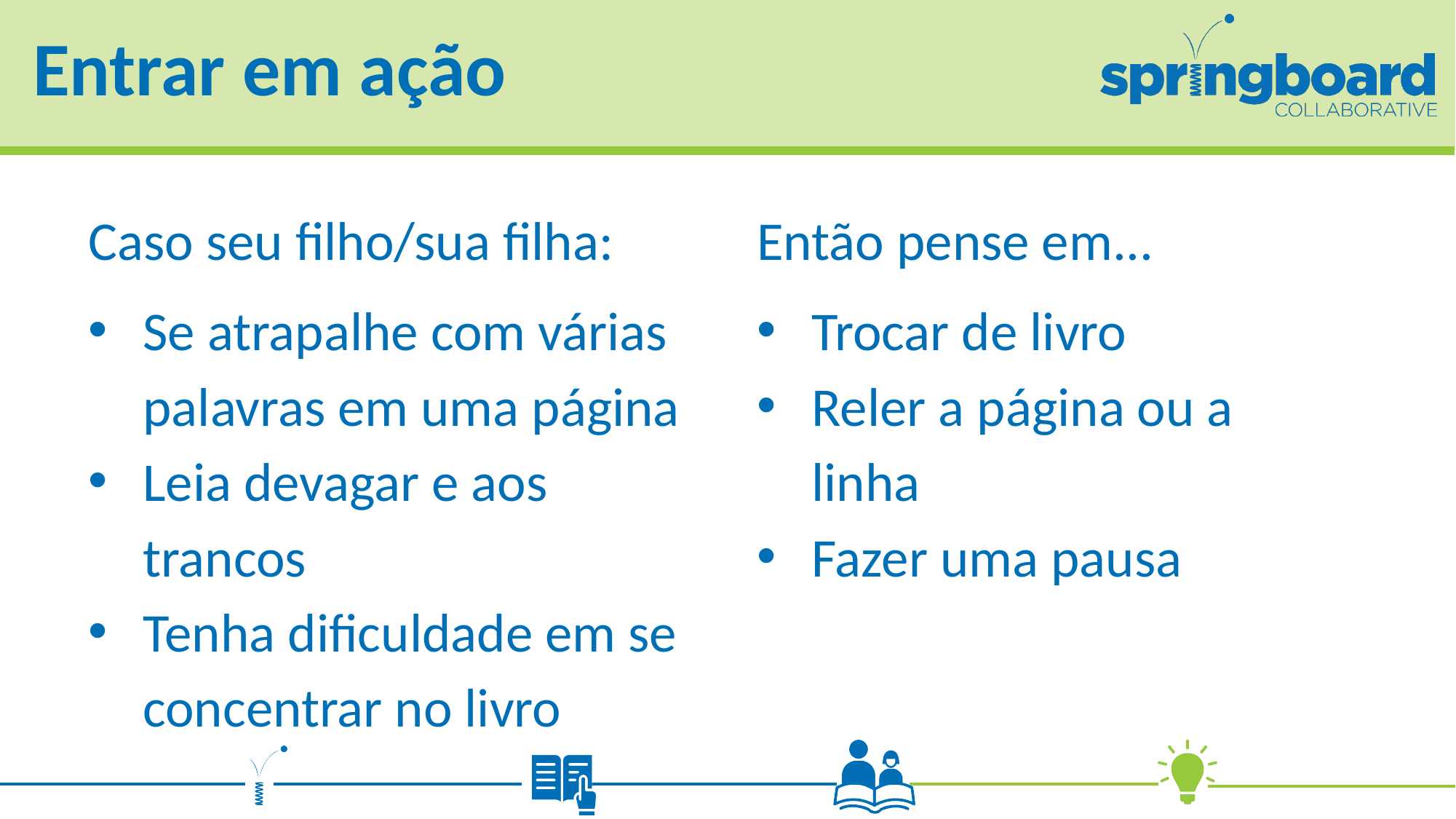

# Entrar em ação
Caso seu filho/sua filha:
Se atrapalhe com várias palavras em uma página
Leia devagar e aos trancos
Tenha dificuldade em se concentrar no livro
Então pense em...
Trocar de livro
Reler a página ou a linha
Fazer uma pausa